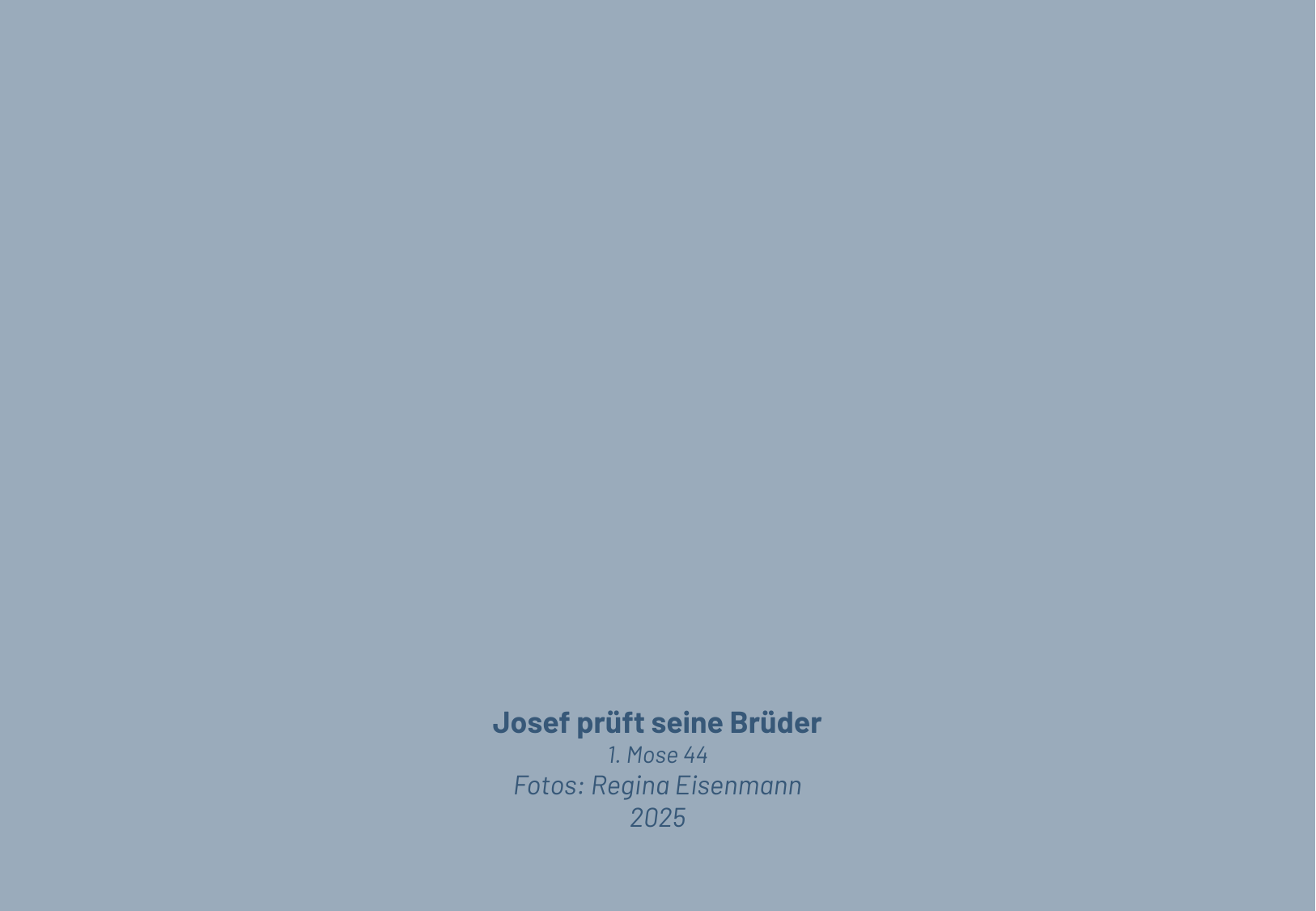

Josef prüft seine Brüder
1. Mose 44
Fotos: Regina Eisenmann
2025